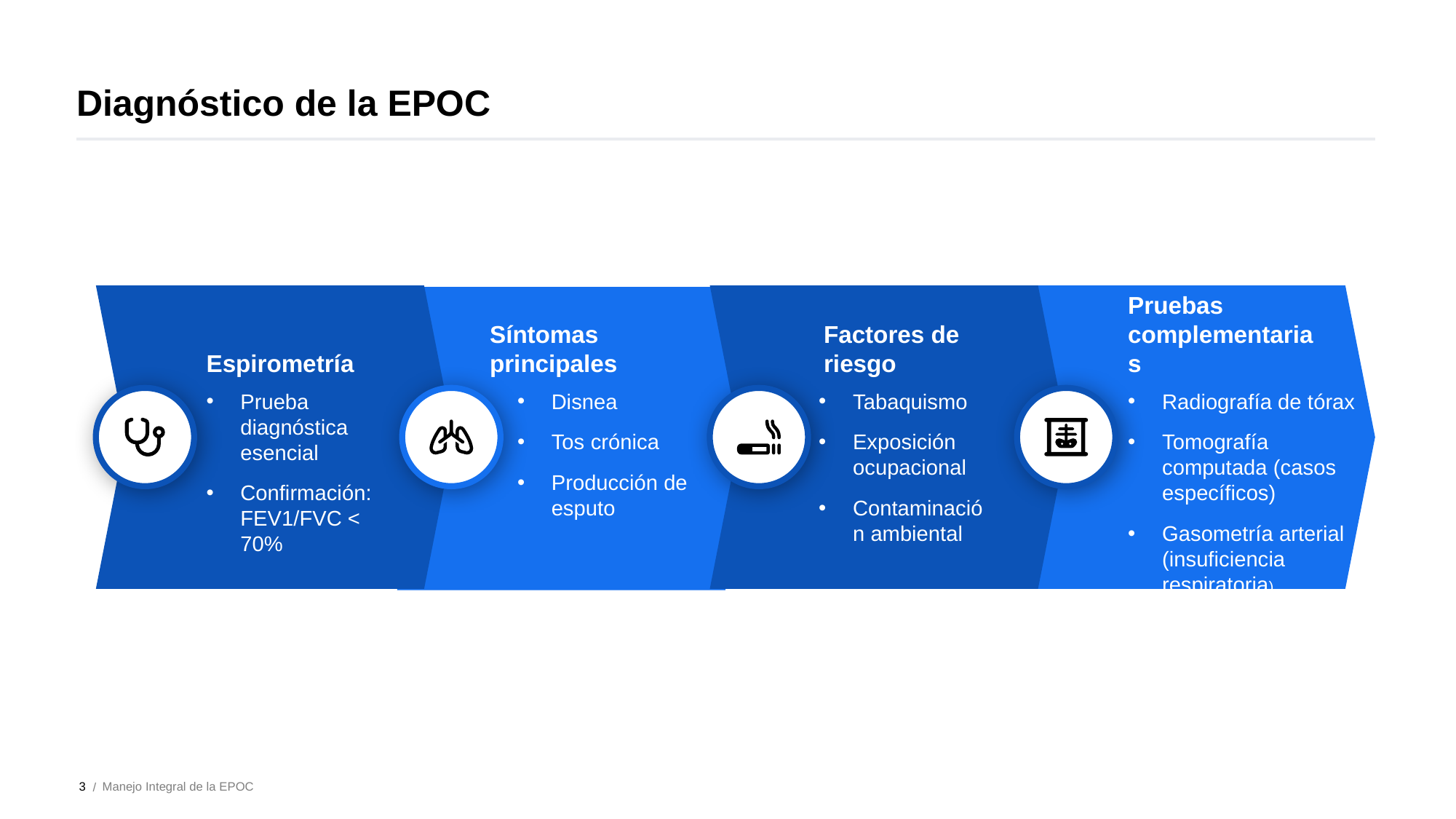

Diagnóstico de la EPOC

Síntomas principales
Espirometría
Factores de riesgo
Pruebas complementarias

Prueba diagnóstica esencial
Confirmación: FEV1/FVC < 70%

Disnea
Tos crónica
Producción de esputo

Radiografía de tórax
Tomografía computada (casos específicos)
Gasometría arterial (insuficiencia respiratoria)
Tabaquismo
Exposición ocupacional
Contaminación ambiental

3
Manejo Integral de la EPOC
 /